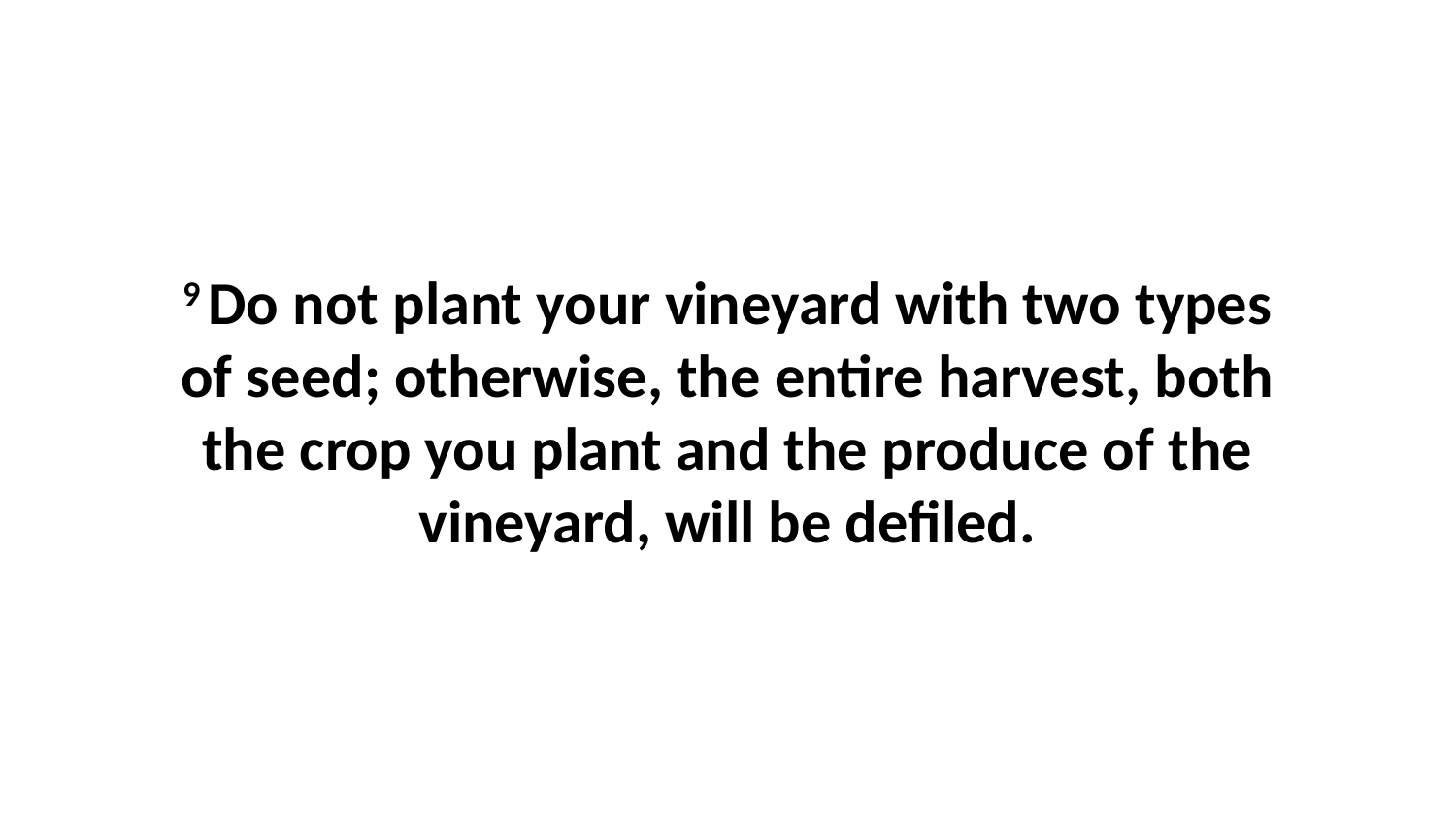

9 Do not plant your vineyard with two types of seed; otherwise, the entire harvest, both the crop you plant and the produce of the vineyard, will be defiled.